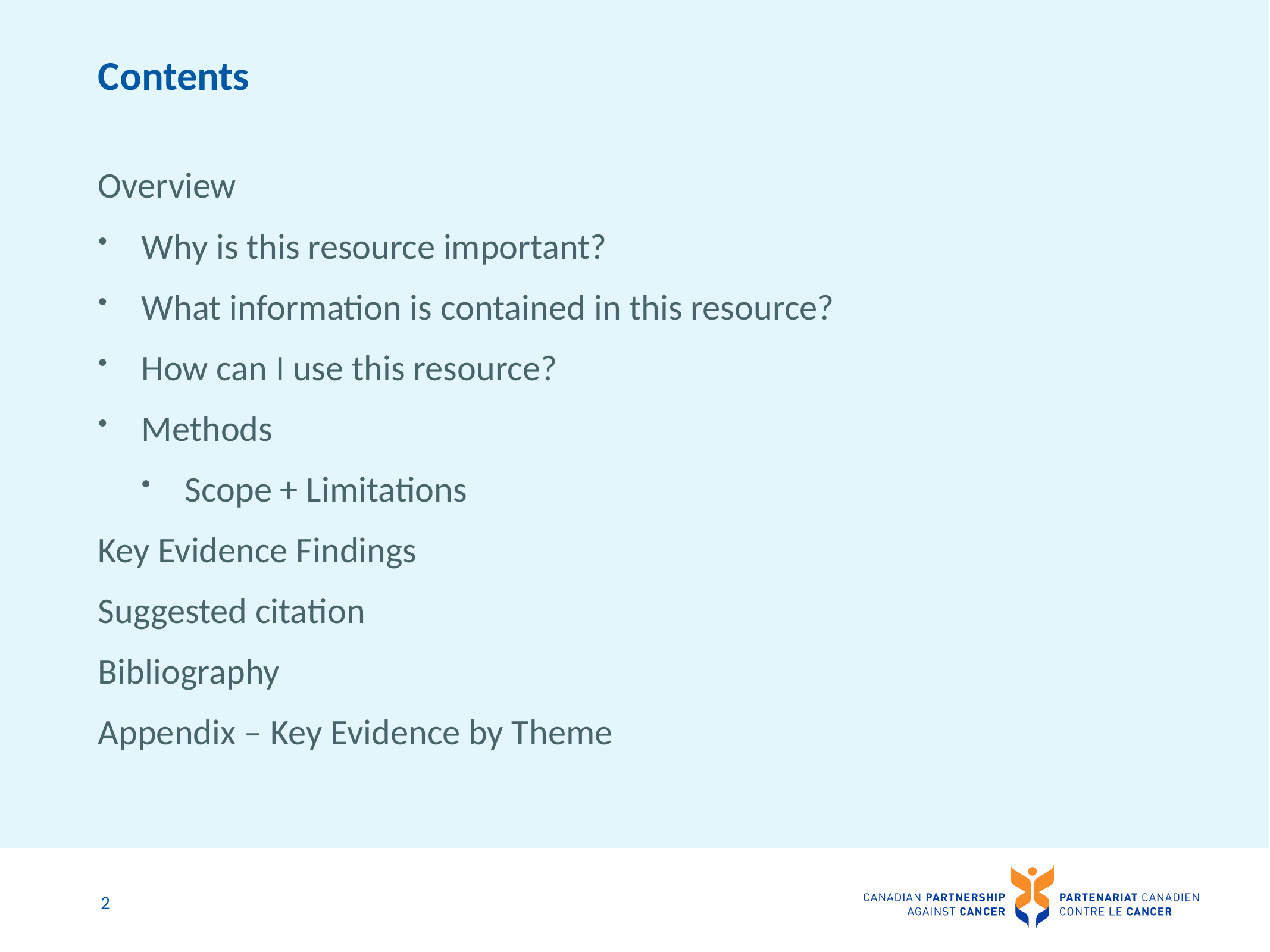

# Contents
Overview
Why is this resource important?
What information is contained in this resource?
How can I use this resource?
Methods
Scope + Limitations
Key Evidence Findings
Suggested citation
Bibliography
Appendix – Key Evidence by Theme
2